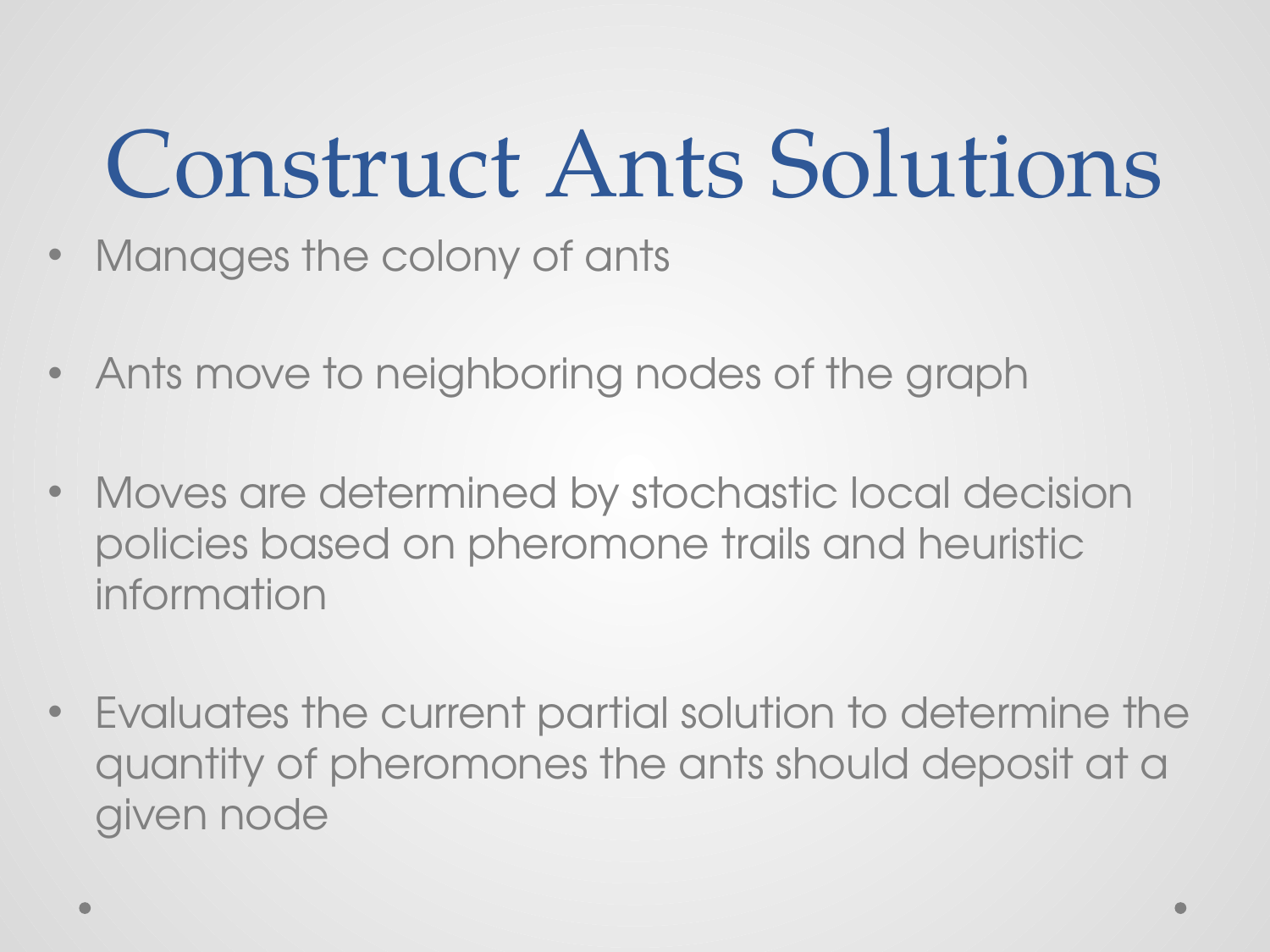

# Construct Ants Solutions
Manages the colony of ants

Ants move to neighboring nodes of the graph

Moves are determined by stochastic local decision policies based on pheromone trails and heuristic information

Evaluates the current partial solution to determine the quantity of pheromones the ants should deposit at a given node